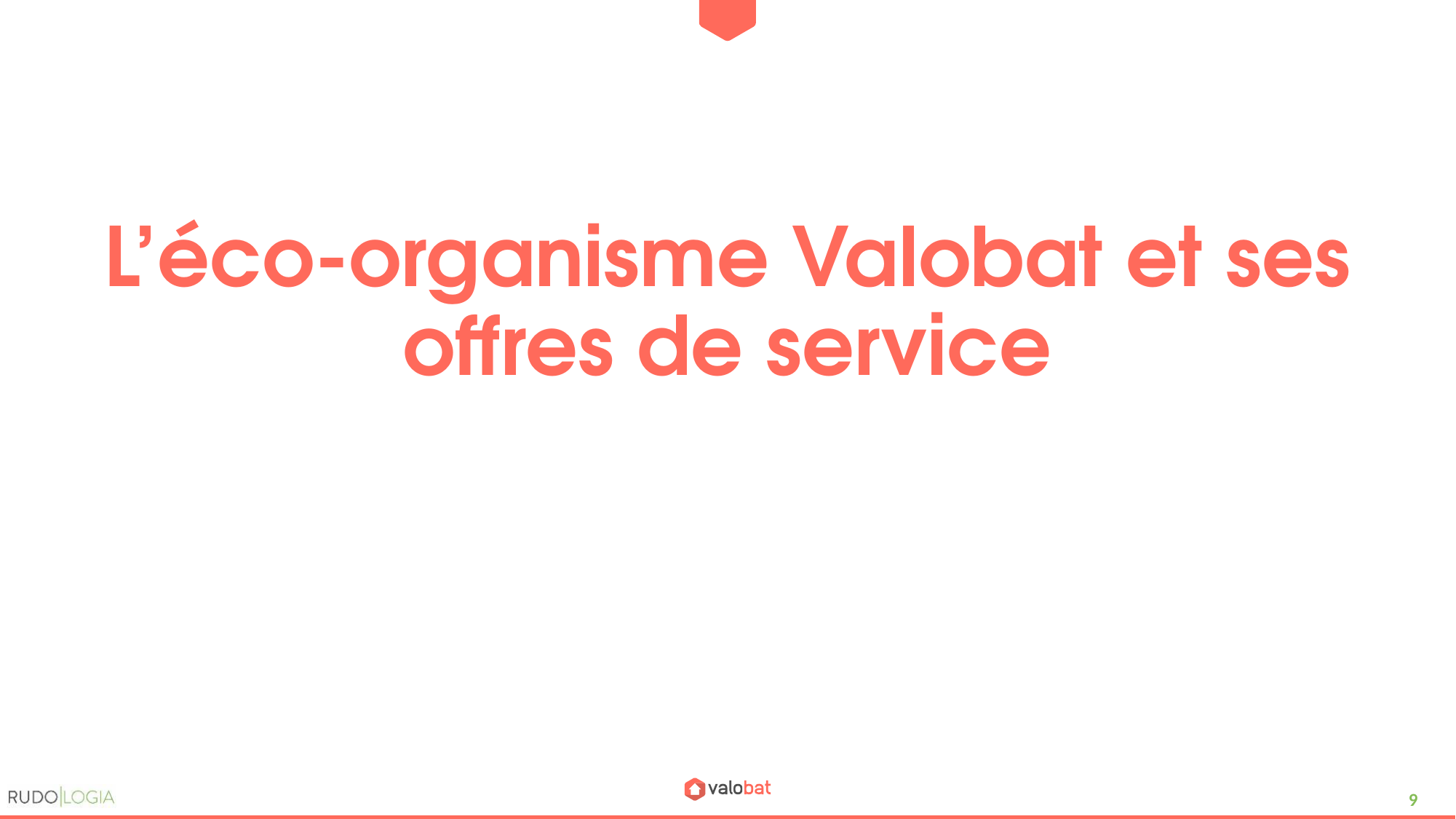

# L’éco-organisme Valobat et ses offres de service
9